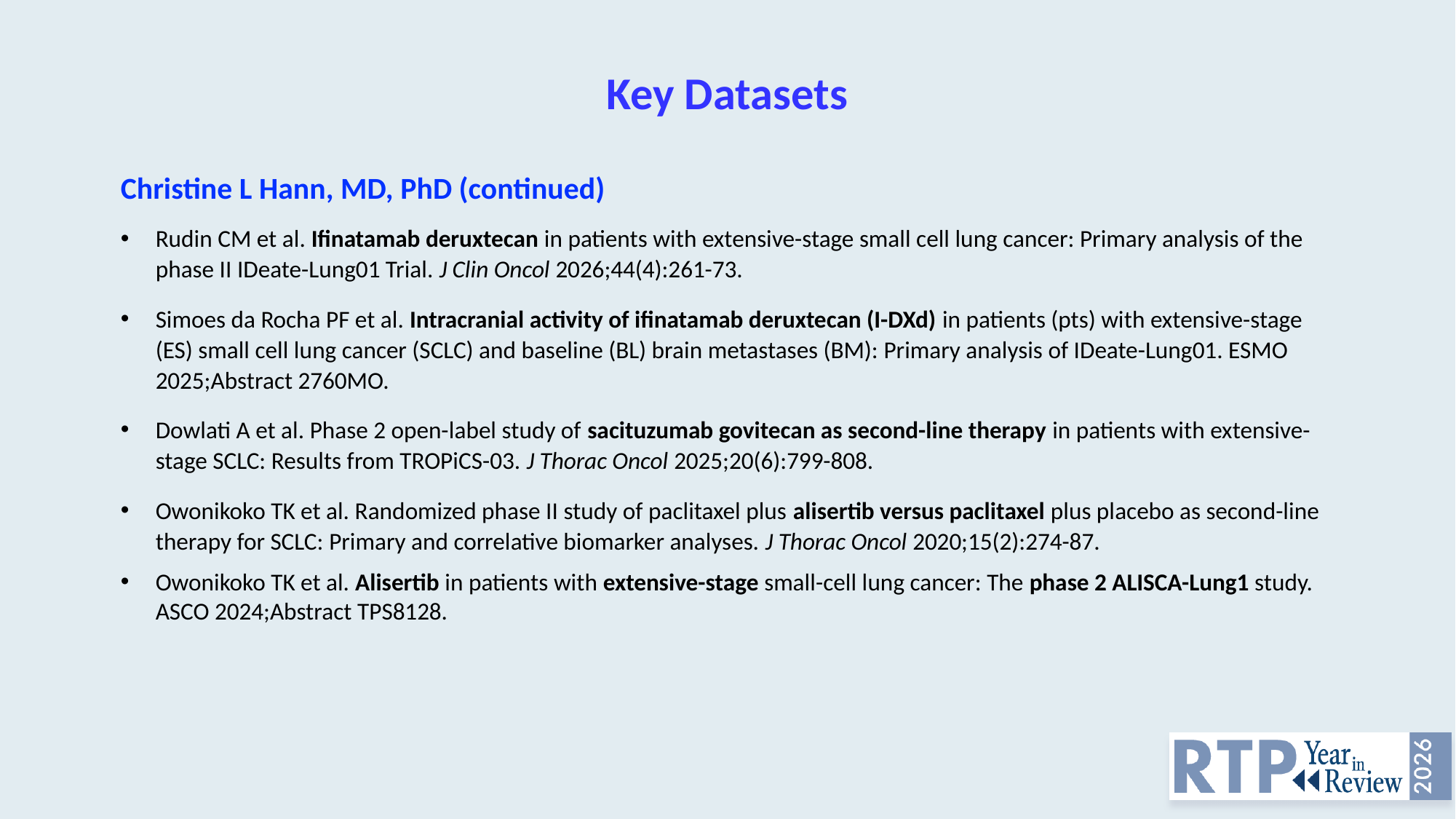

# Key Datasets
Christine L Hann, MD, PhD (continued)
Rudin CM et al. Ifinatamab deruxtecan in patients with extensive-stage small cell lung cancer: Primary analysis of the phase II IDeate-Lung01 Trial. J Clin Oncol 2026;44(4):261-73.
Simoes da Rocha PF et al. Intracranial activity of ifinatamab deruxtecan (I-DXd) in patients (pts) with extensive-stage (ES) small cell lung cancer (SCLC) and baseline (BL) brain metastases (BM): Primary analysis of IDeate-Lung01. ESMO 2025;Abstract 2760MO.
Dowlati A et al. Phase 2 open-label study of sacituzumab govitecan as second-line therapy in patients with extensive-stage SCLC: Results from TROPiCS-03. J Thorac Oncol 2025;20(6):799-808.
Owonikoko TK et al. Randomized phase II study of paclitaxel plus alisertib versus paclitaxel plus placebo as second-line therapy for SCLC: Primary and correlative biomarker analyses. J Thorac Oncol 2020;15(2):274-87.
Owonikoko TK et al. Alisertib in patients with extensive-stage small-cell lung cancer: The phase 2 ALISCA-Lung1 study. ASCO 2024;Abstract TPS8128.